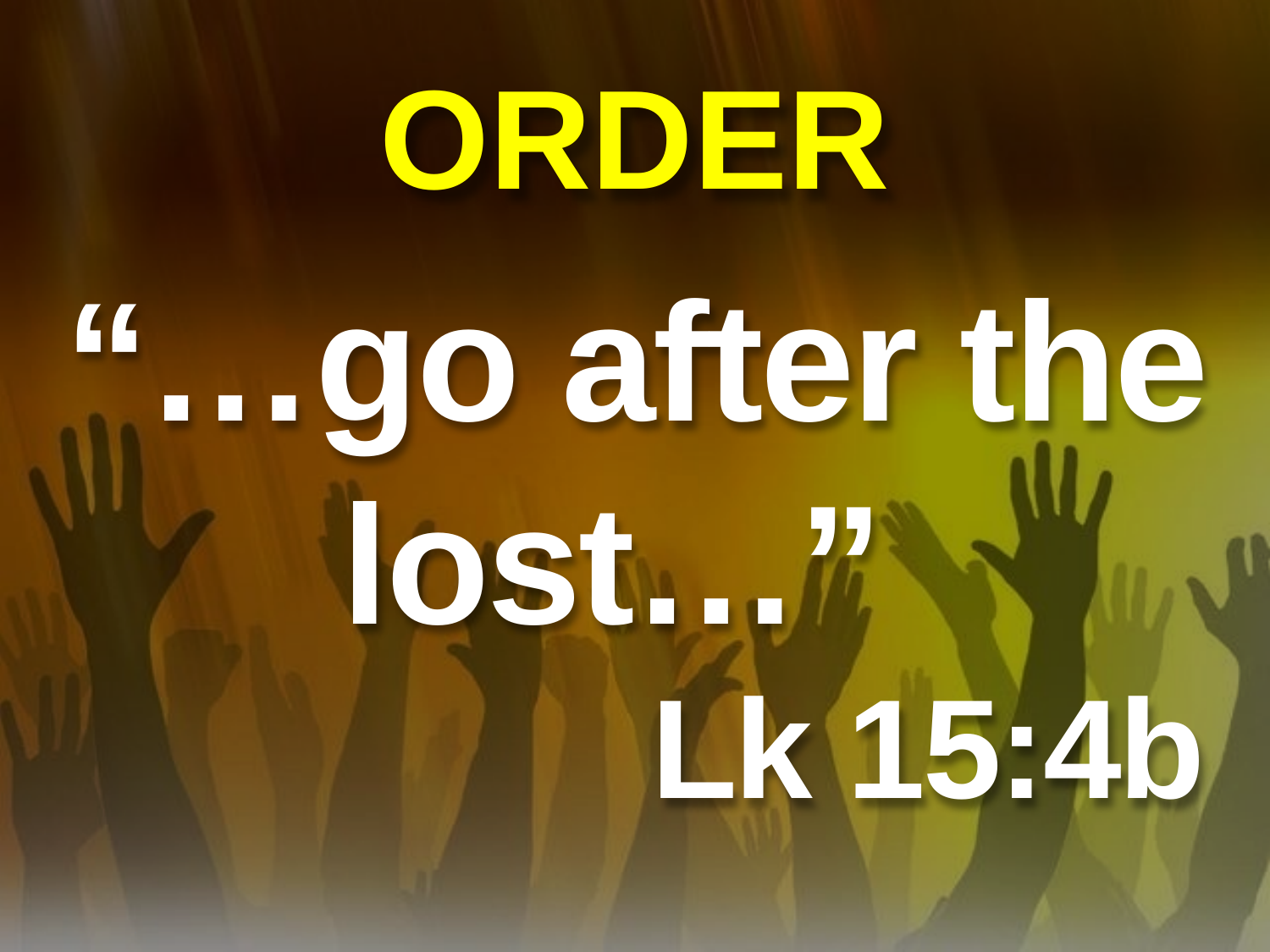

# ORDER
“…go after the lost…”
                Lk 15:4b